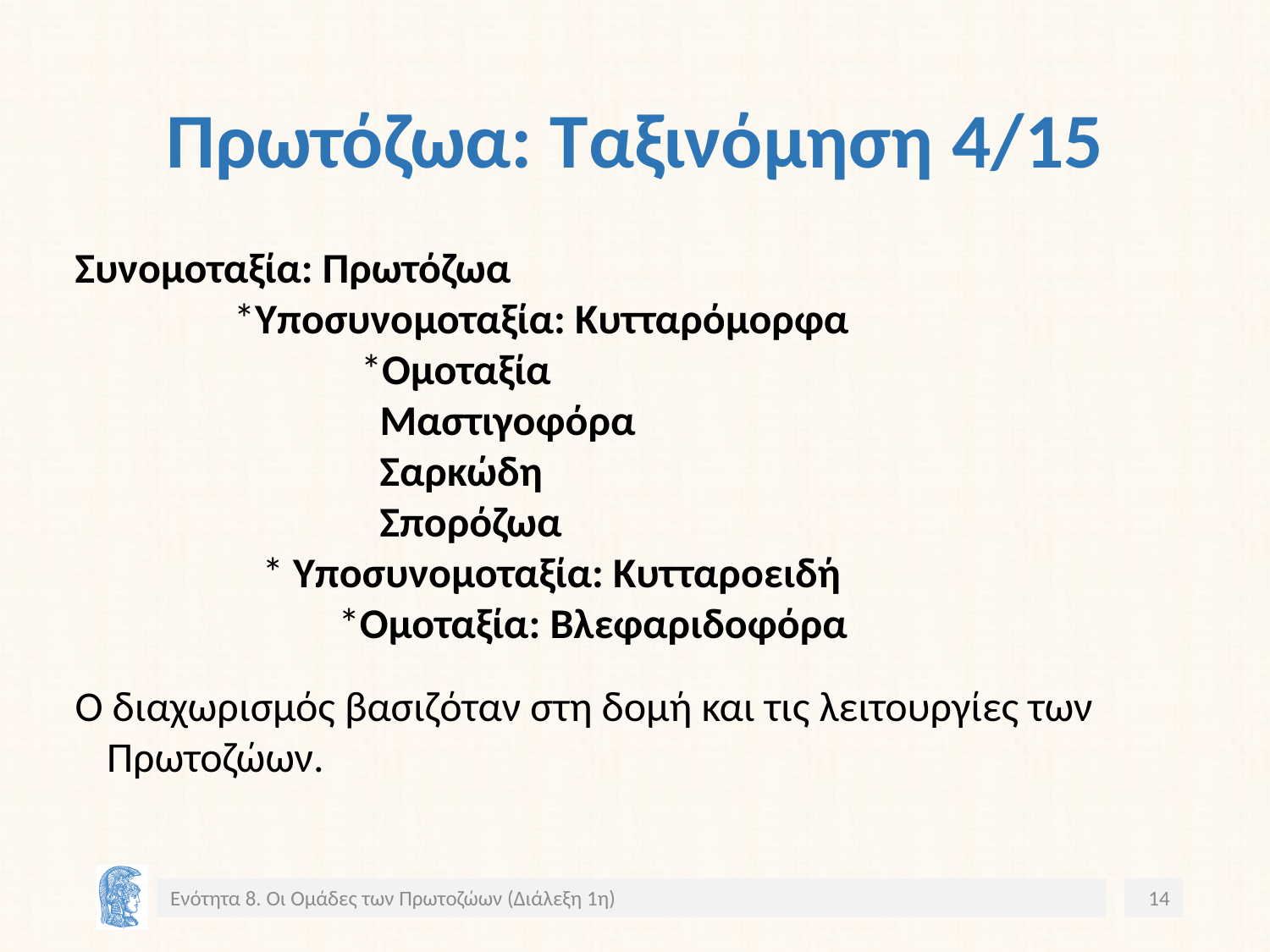

# Πρωτόζωα: Ταξινόμηση 4/15
Συνομοταξία: Πρωτόζωα
		*Υποσυνομοταξία: Κυτταρόμορφα
			*Ομοταξία
			  Μαστιγοφόρα
			  Σαρκώδη
			  Σπορόζωα
	  	   * Υποσυνομοταξία: Κυτταρoειδή
		           *Ομοταξία: Βλεφαριδοφόρα
Ο διαχωρισμός βασιζόταν στη δομή και τις λειτουργίες των Πρωτοζώων.

Ενότητα 8. Οι Ομάδες των Πρωτοζώων (Διάλεξη 1η)
14